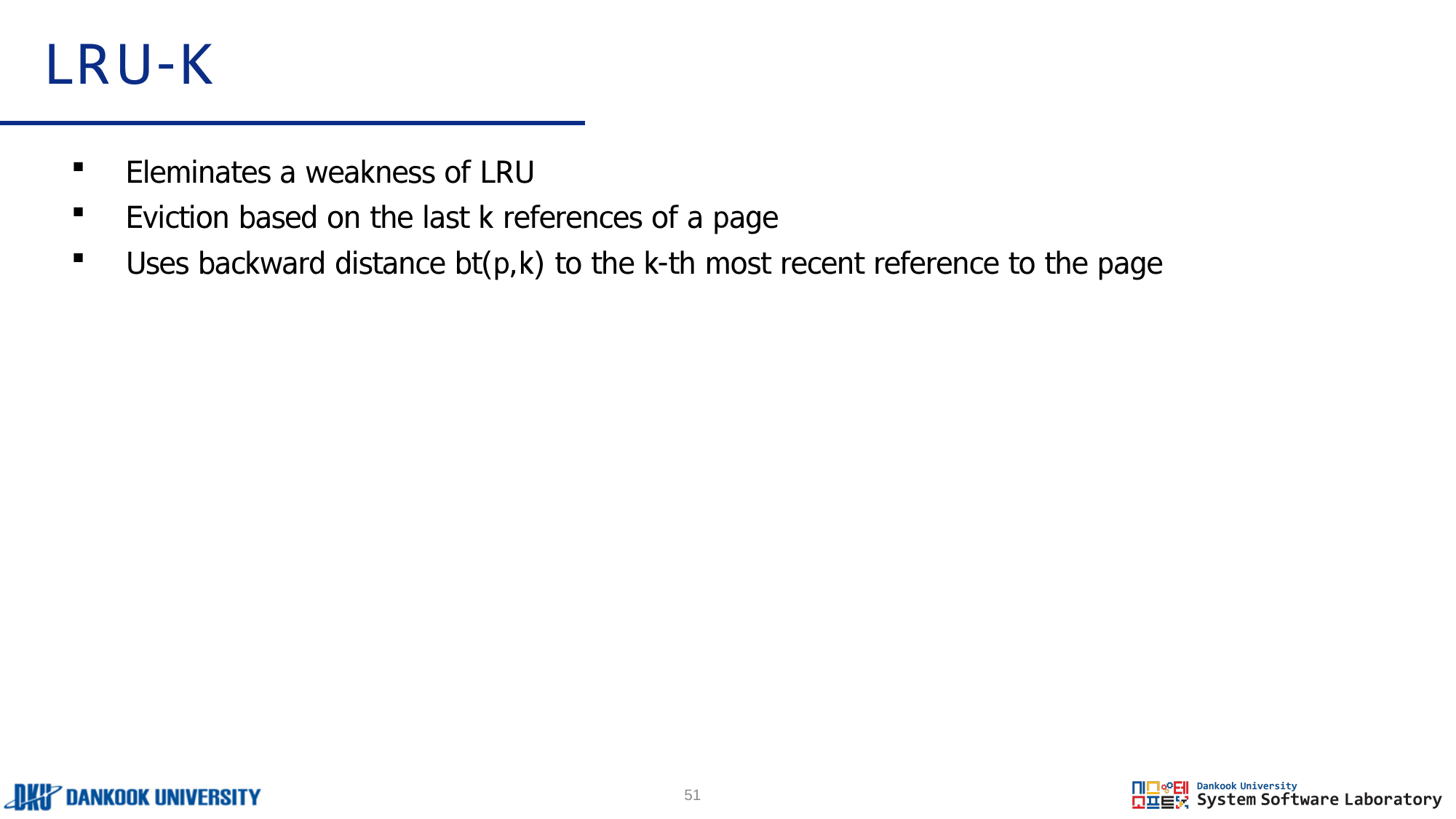

# LRU-K
Eleminates a weakness of LRU
Eviction based on the last k references of a page
Uses backward distance bt(p,k) to the k-th most recent reference to the page
51